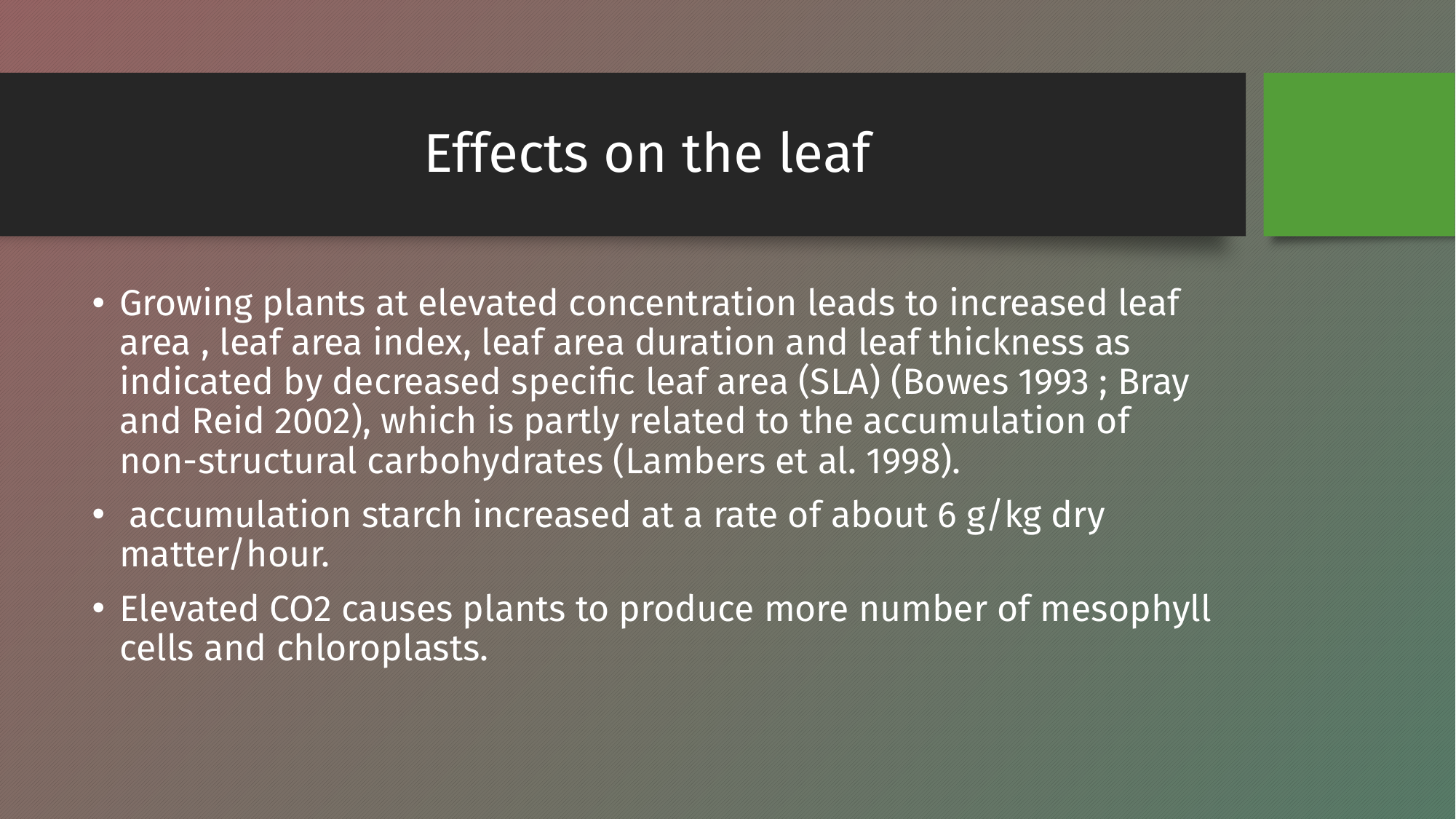

# Effects on the leaf
Growing plants at elevated concentration leads to increased leaf area , leaf area index, leaf area duration and leaf thickness as indicated by decreased specific leaf area (SLA) (Bowes 1993 ; Bray and Reid 2002), which is partly related to the accumulation of non-structural carbohydrates (Lambers et al. 1998).
 accumulation starch increased at a rate of about 6 g/kg dry matter/hour.
Elevated CO2 causes plants to produce more number of mesophyll cells and chloroplasts.